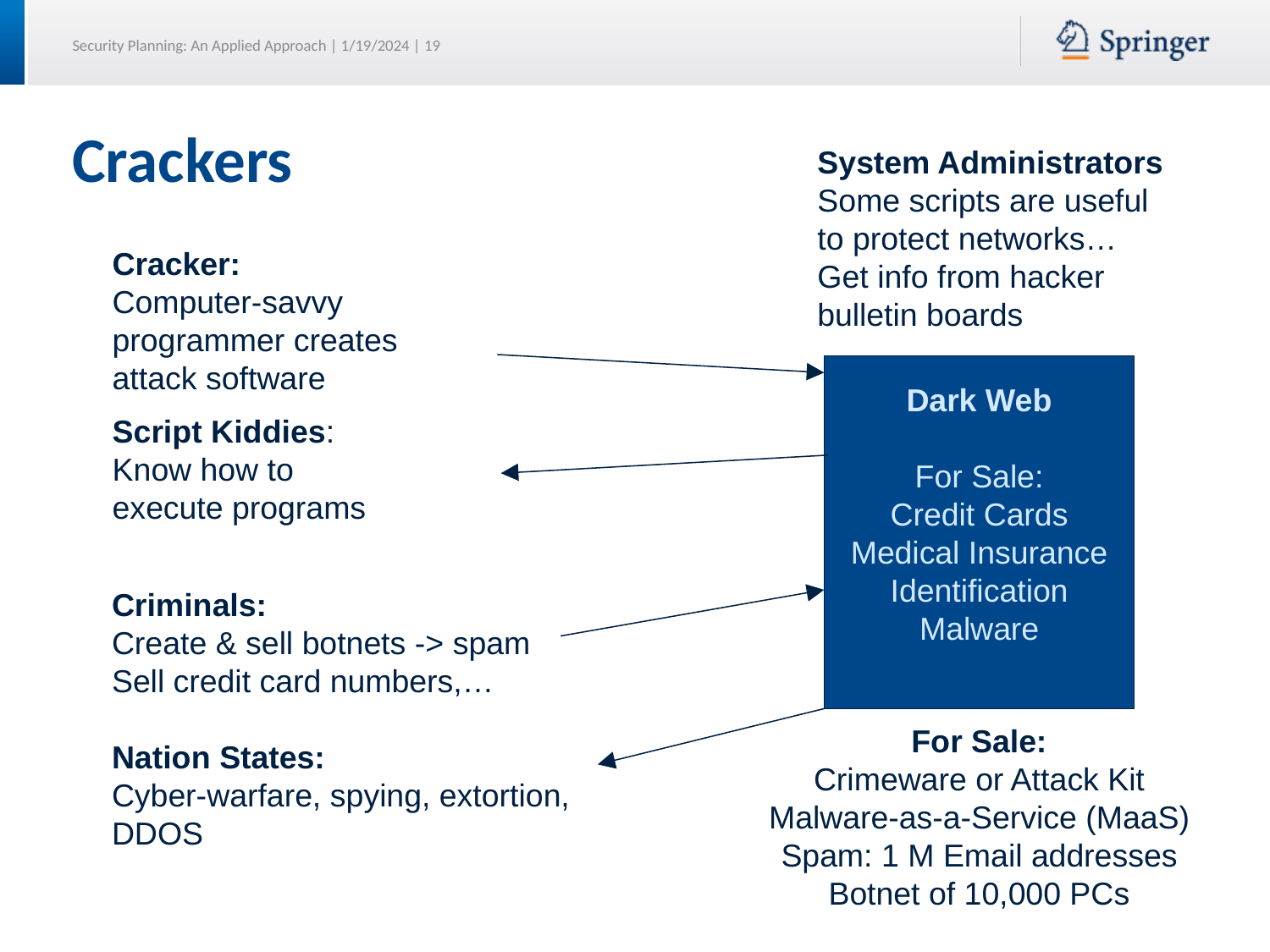

# Crackers
System Administrators
Some scripts are useful
to protect networks…
Get info from hacker
bulletin boards
Cracker:
Computer-savvy
programmer creates
attack software

Dark Web

For Sale:
Credit Cards
Medical Insurance
Identification
Malware

Script Kiddies:
Know how to
execute programs

Criminals:
Create & sell botnets -> spam
Sell credit card numbers,…

Nation States:
Cyber-warfare, spying, extortion, DDOS

For Sale:
Crimeware or Attack Kit
Malware-as-a-Service (MaaS)
Spam: 1 M Email addresses
Botnet of 10,000 PCs